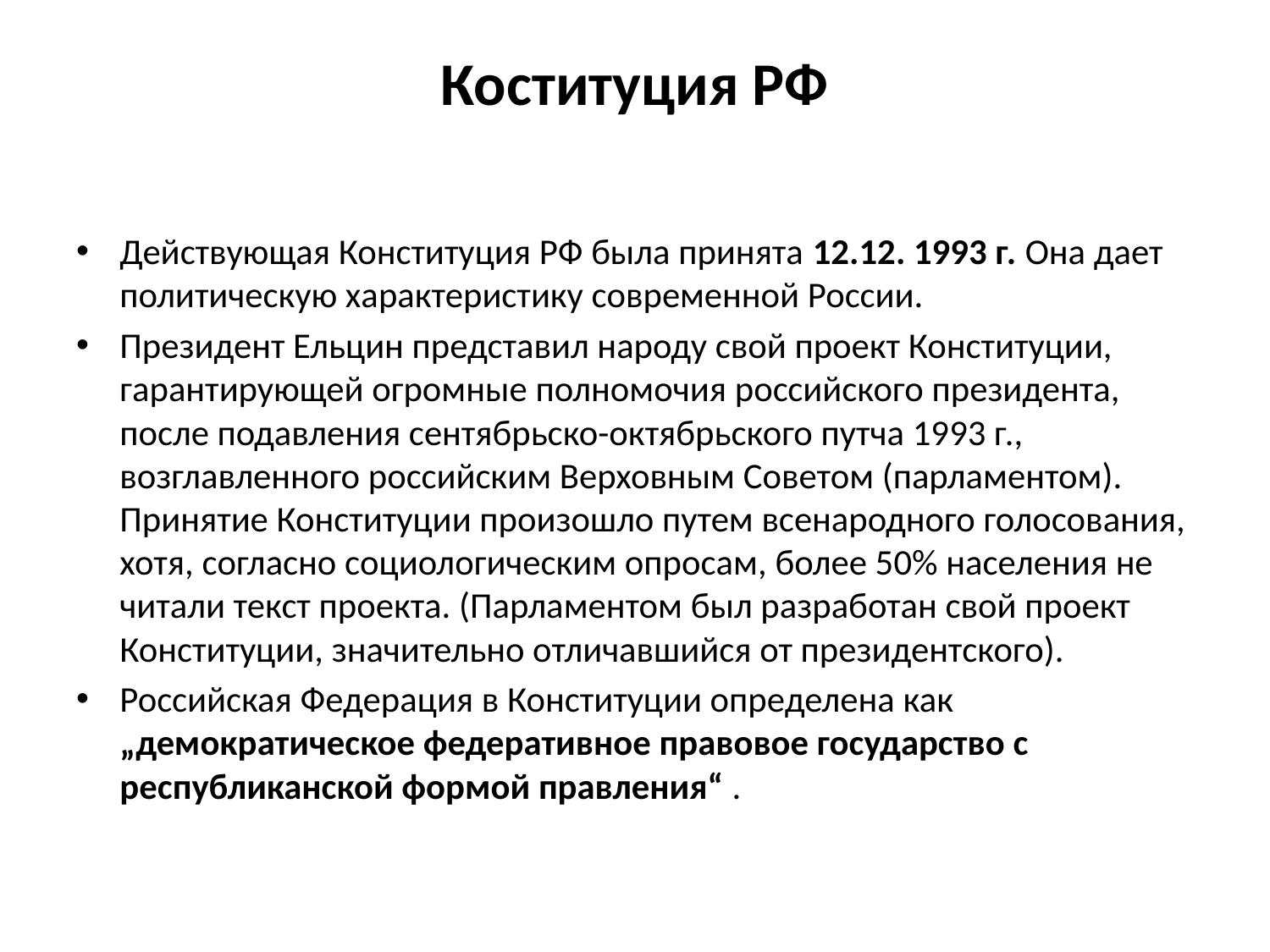

# Коституция РФ
Действующая Конституция РФ была принята 12.12. 1993 г. Она дает политическую характеристику современной России.
Президент Ельцин представил народу свой проект Конституции, гарантирующей огромные полномочия российского президента, после подавления сентябрьско-октябрьского путча 1993 г., возглавленного российским Верховным Советом (парламентом). Принятие Конституции произошло путем всенародного голосования, хотя, согласно социологическим опросам, более 50% населения не читали текст проекта. (Парламентом был разработан свой проект Конституции, значительно отличавшийся от президентского).
Российская Федерация в Конституции определена как „демократическое федеративное правовое государство с республиканской формой правления“ .